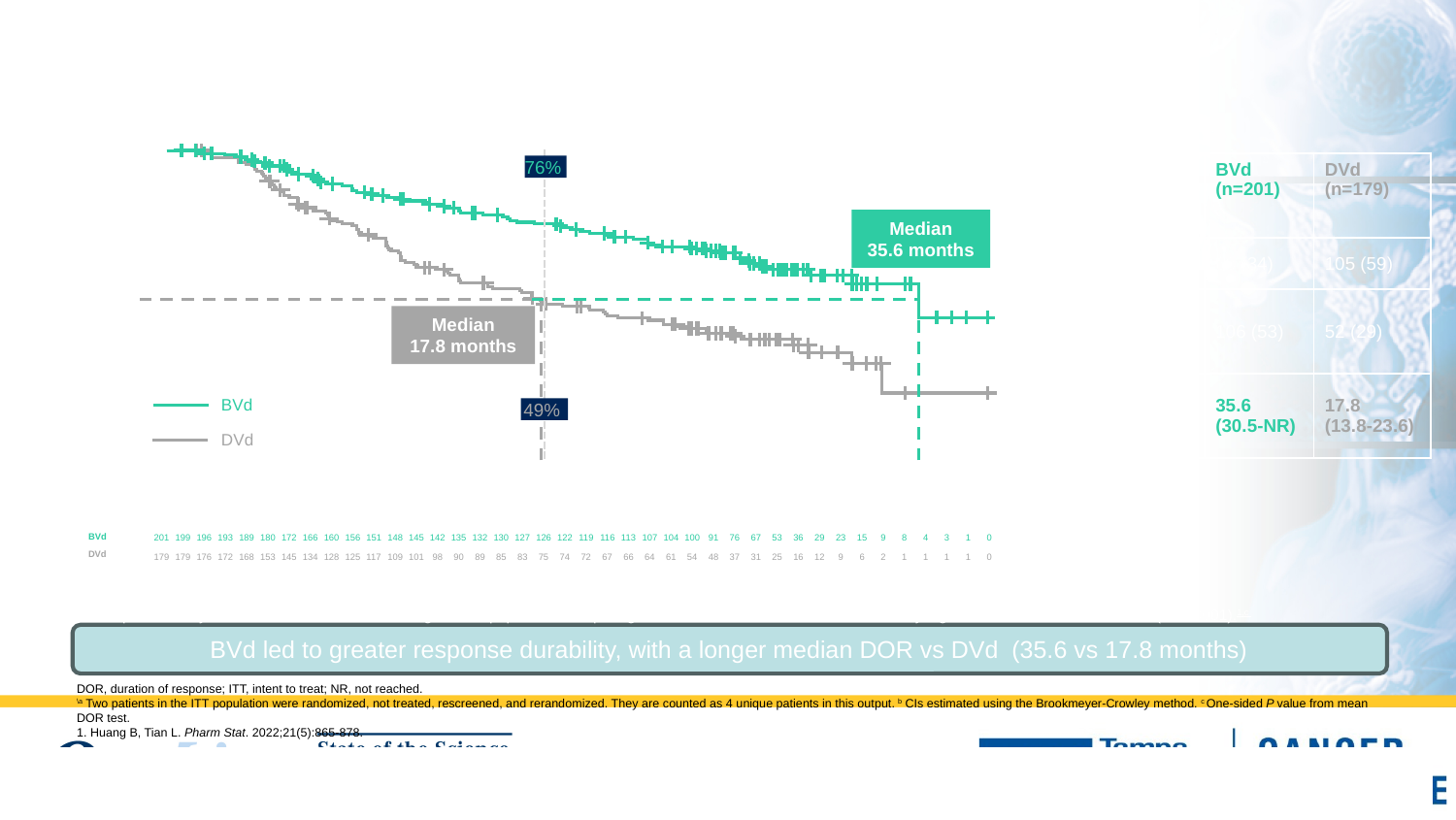

55
# DREAMM-7: ITT population (responders only) Longer DOR with BVd vs DVd
18 months
1.0
0.8
0.6
0.4
0.2
0.0

76%
Ongoing response probability, %
BVd
49%

DVd

0
1
2
3
4
5
6
7
8
9
10
11
12
13
14
15
16
17
18
19
20
21
22
23
24
25
26
27
28
29
30
31
32
33
34
35
36
37
38
39
Time since randomization, months
No. at risk
| DORa | BVd (n=201) | DVd (n=179) |
| --- | --- | --- |
| Events, n (%) | 68 (34) | 105 (59) |
| Patients with ongoing response, n (%) | 106 (53) | 52 (29) |
| DOR, median (95% CI), monthsb | 35.6 (30.5-NR) | 17.8 (13.8-23.6) |
Median
35.6 months
Median
17.8 months
BVd
201
199
196
193
189
180
172
166
160
156
151
148
145
142
135
132
130
127
126
122
119
116
113
107
104
100
91
76
67
53
36
29
23
15
9
8
4
3
1
0
DVd
179
179
176
172
168
153
145
134
128
125
117
109
101
98
90
89
85
83
75
74
72
67
66
64
61
54
48
37
31
25
16
12
9
6
2
1
1
1
1
0
A separate analysis of restricted mean DOR using the ITT population comparing DOR between arms showed a statistically significant benefit in favor of BVd (P<.00001).1,c
BVd led to greater response durability, with a longer median DOR vs DVd  (35.6 vs 17.8 months)
DOR, duration of response; ITT, intent to treat; NR, not reached.
\a Two patients in the ITT population were randomized, not treated, rescreened, and rerandomized. They are counted as 4 unique patients in this output. b CIs estimated using the Brookmeyer-Crowley method. c One-sided P value from mean DOR test.
1. Huang B, Tian L. Pharm Stat. 2022;21(5):865-878.

María Victoria Mateos, MD, PhD